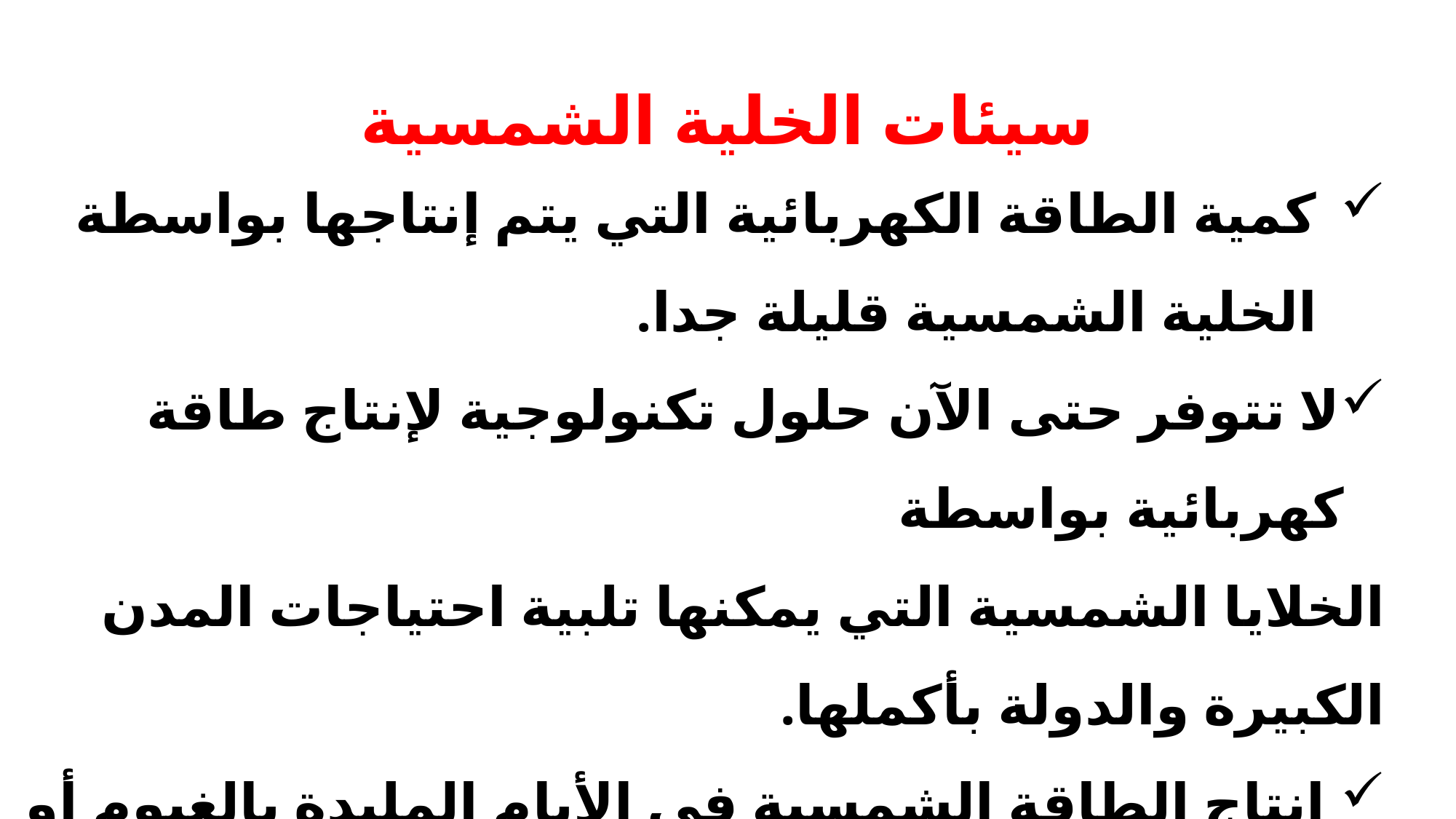

# سیئات الخلیة الشمسیة
كمیة الطاقة الكھربائیة التي یتم إنتاجھا بواسطة الخلیة الشمسیة قلیلة جدا.
لا تتوفر حتى الآن حلول تكنولوجیة لإنتاج طاقة كھربائیة بواسطة
الخلایا الشمسیة التي یمكنھا تلبیة احتیاجات المدن الكبیرة والدولة بأكملھا.
 انتاج الطاقة الشمسیة في الأیام الملبدة بالغیوم أو الممطرة وفي اللیل أقل
بكثیر من الأیام المشمسة.
 المحطات التي تعمل بالخلایا الشمسیة تحتل مساحة كبیرة جدًا من
الأراضي.